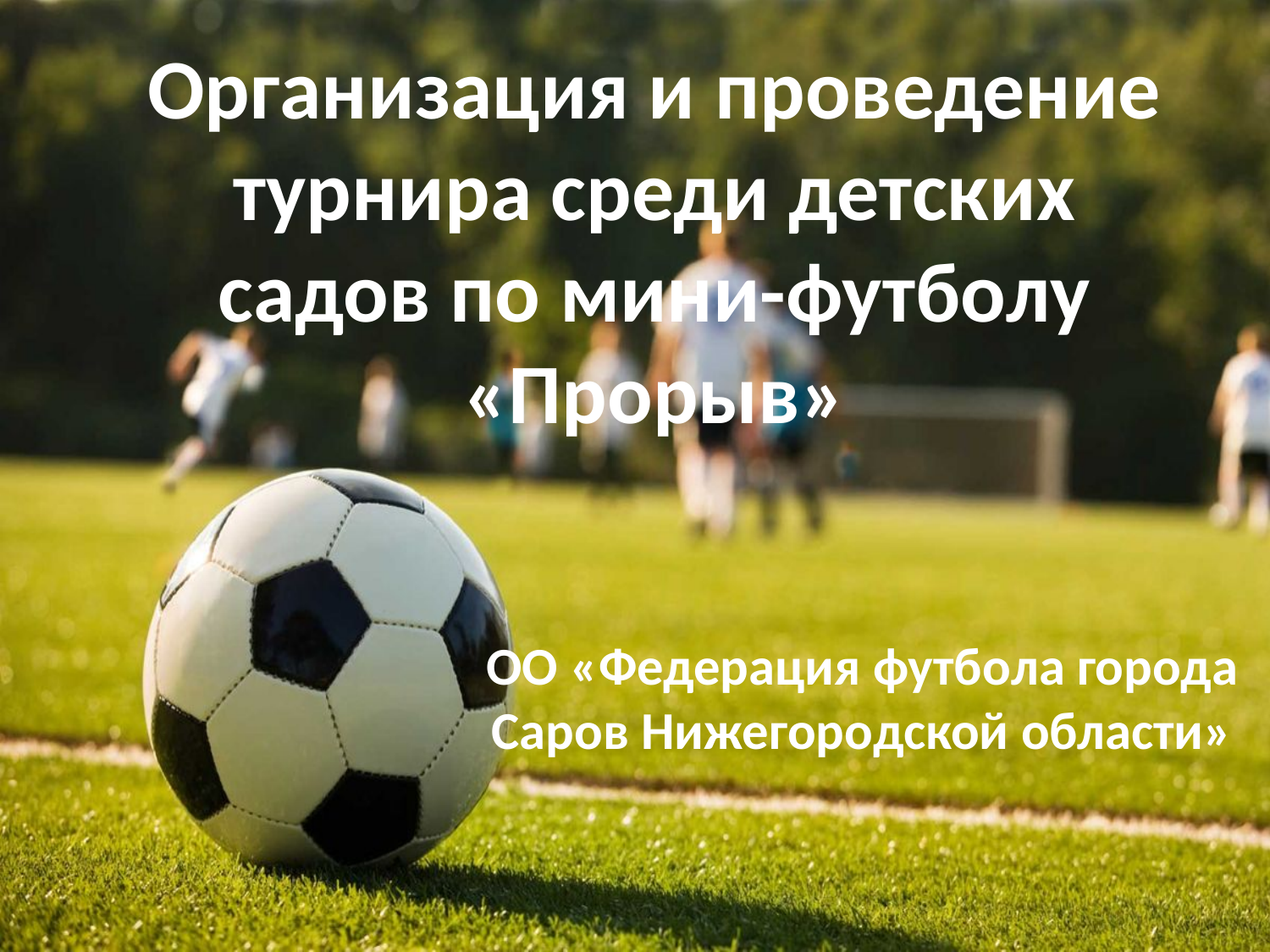

# Организация и проведение турнира среди детских садов по мини-футболу «Прорыв»
ОО «Федерация футбола города Саров Нижегородской области»